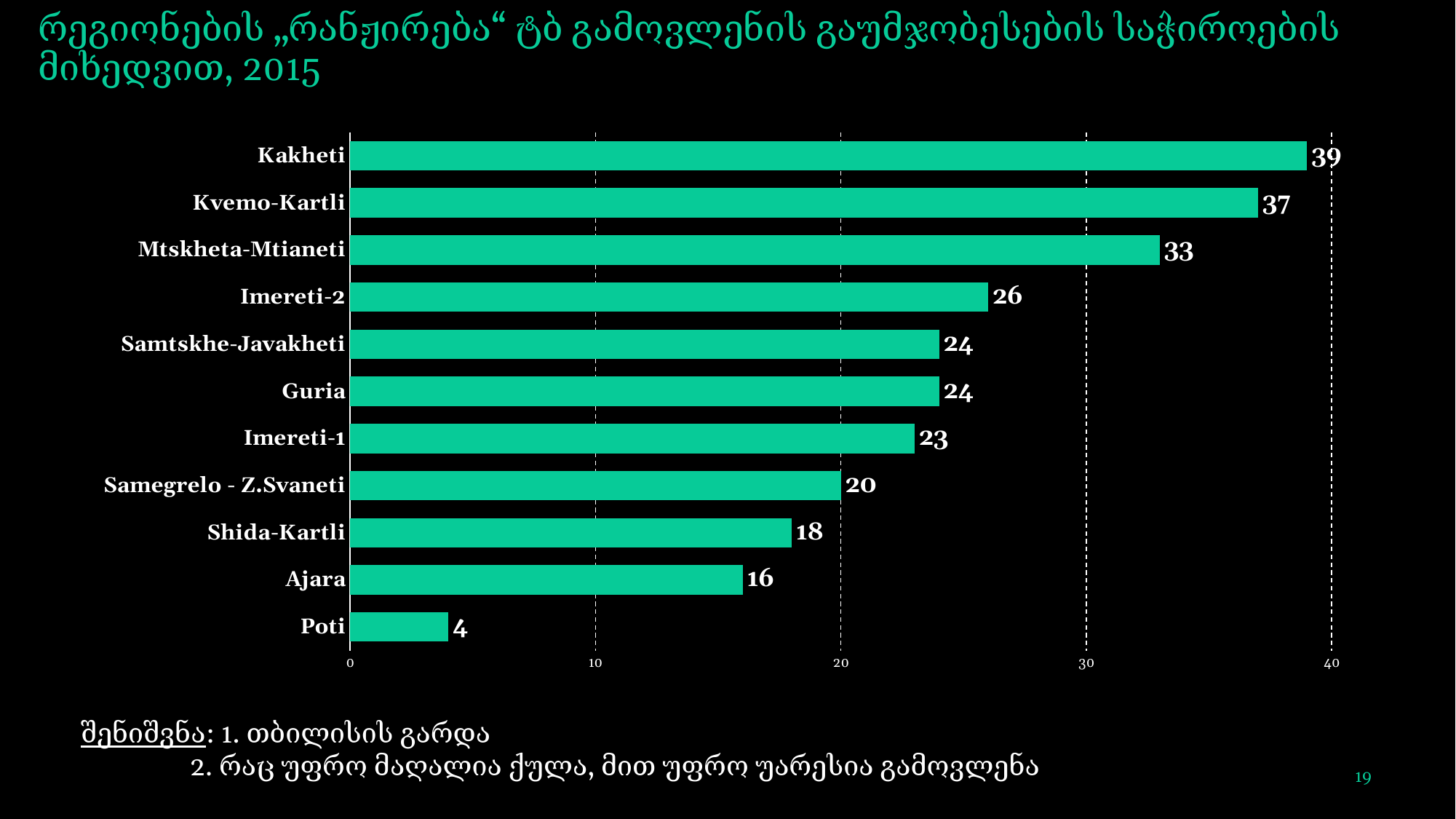

# რეგიონების „რანჟირება“ ტბ გამოვლენის გაუმჯობესების საჭიროების მიხედვით, 2015

### Chart

| Category |  |
|---|---|
| Poti | 4.0 |
| Ajara | 16.0 |
| Shida-Kartli | 18.0 |
| Samegrelo - Z.Svaneti | 20.0 |
| Imereti-1 | 23.0 |
| Guria | 24.0 |
| Samtskhe-Javakheti | 24.0 |
| Imereti-2 | 26.0 |
| Mtskheta-Mtianeti | 33.0 |
| Kvemo-Kartli | 37.0 |
| Kakheti | 39.0 |
შენიშვნა: 1. თბილისის გარდა
	2. რაც უფრო მაღალია ქულა, მით უფრო უარესია გამოვლენა
19